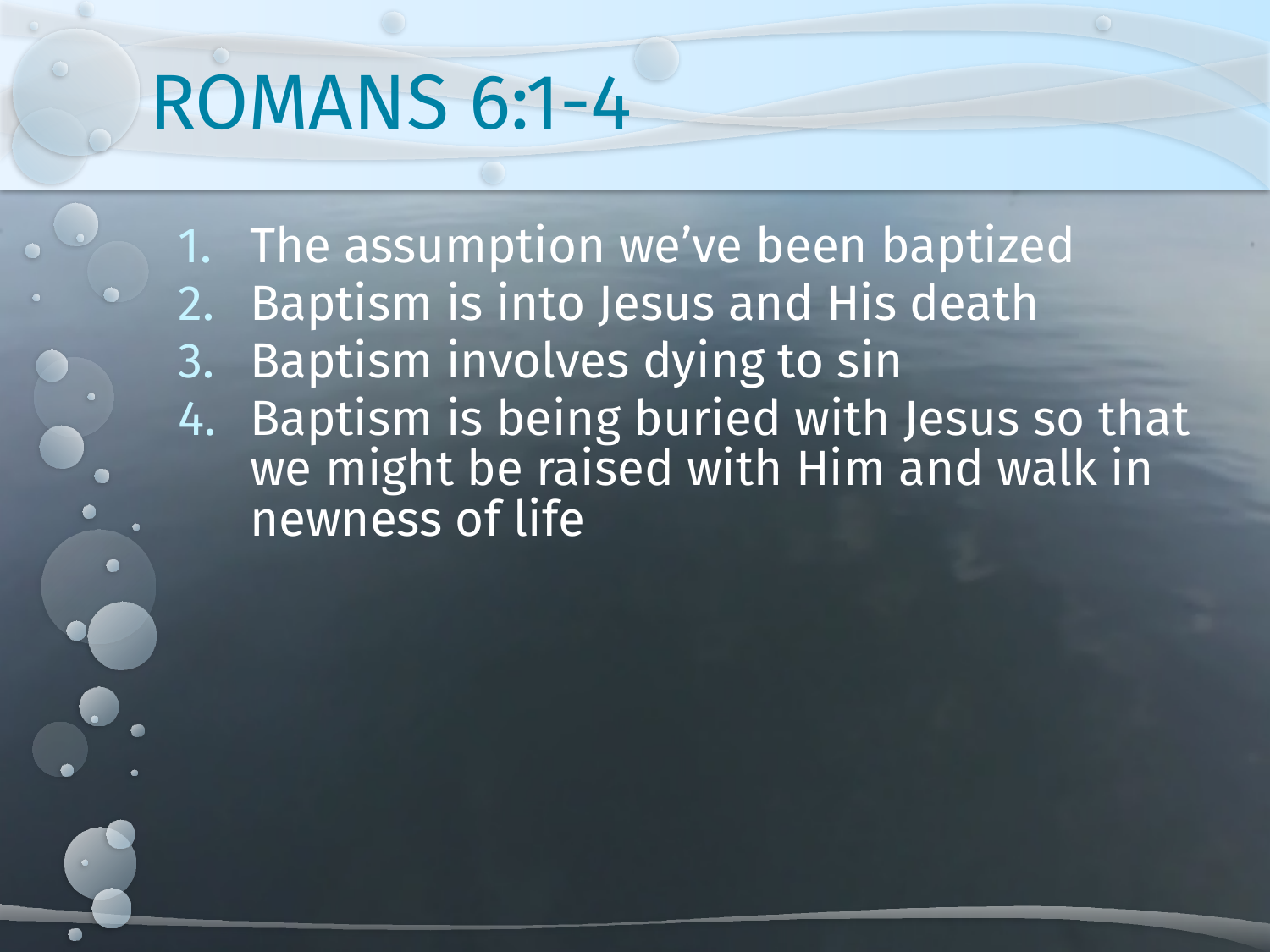

# ROMANS 6:1-4
The assumption we’ve been baptized
Baptism is into Jesus and His death
Baptism involves dying to sin
Baptism is being buried with Jesus so that we might be raised with Him and walk in newness of life